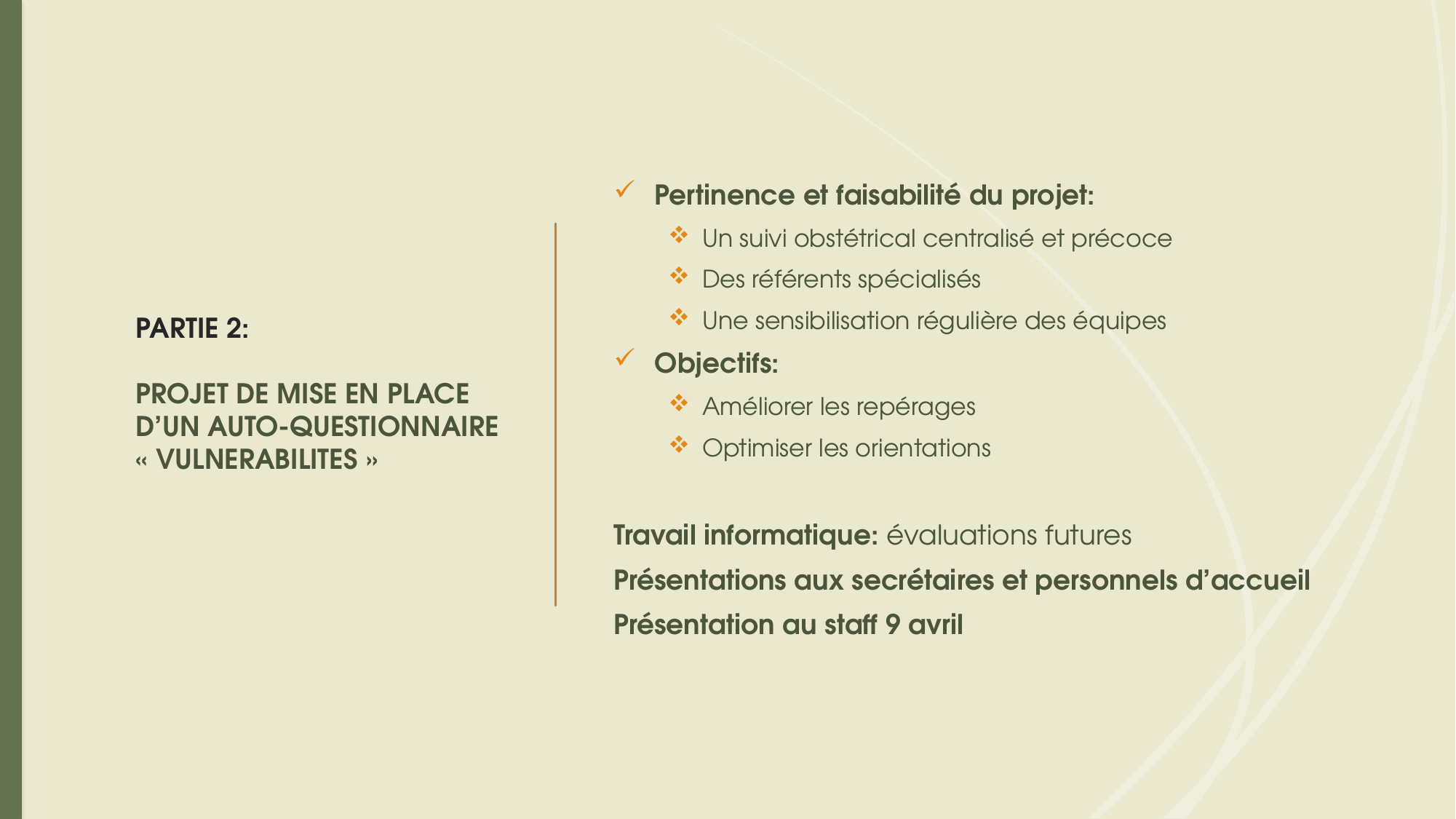

# PARTIE 2: PROJET DE MISE EN PLACE D’UN AUTO-QUESTIONNAIRE « VULNERABILITES »

Pertinence et faisabilité du projet:
Un suivi obstétrical centralisé et précoce
Des référents spécialisés
Une sensibilisation régulière des équipes
Objectifs:
Améliorer les repérages
Optimiser les orientations

Travail informatique: évaluations futures
Présentations aux secrétaires et personnels d’accueil
Présentation au staff 9 avril

Amélie Glading 13 septembre 2019